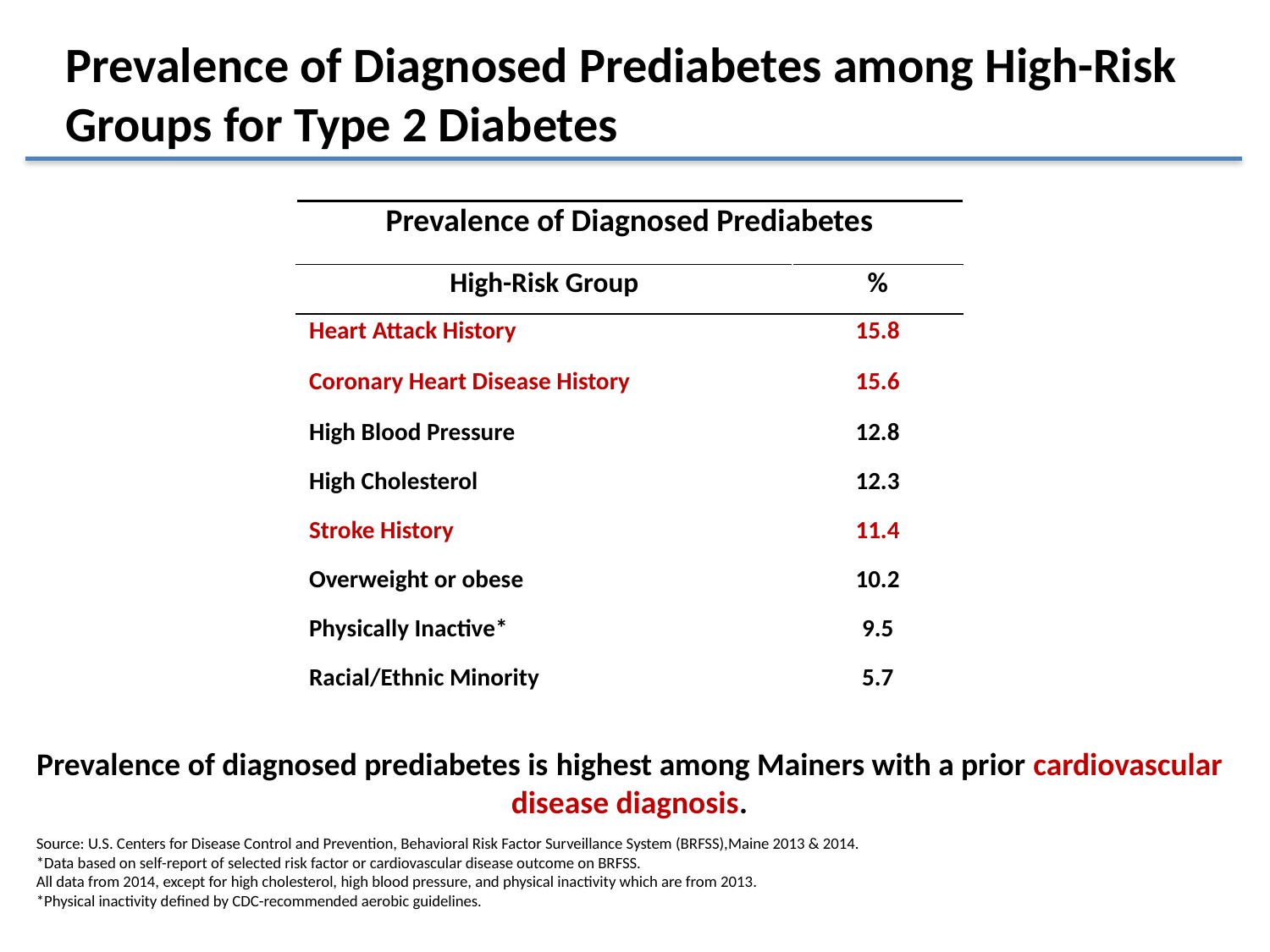

# Prevalence of Diagnosed Prediabetes among High-Risk Groups for Type 2 Diabetes
| Prevalence of Diagnosed Prediabetes |  |
| --- | --- |
| High-Risk Group | % |
| Heart Attack History | 15.8 |
| Coronary Heart Disease History | 15.6 |
| High Blood Pressure | 12.8 |
| High Cholesterol | 12.3 |
| Stroke History | 11.4 |
| Overweight or obese | 10.2 |
| Physically Inactive\* | 9.5 |
| Racial/Ethnic Minority | 5.7 |
Source: U.S. Centers for Disease Control and Prevention, Behavioral Risk Factor Surveillance System (BRFSS),Maine 2013 & 2014.
*Data based on self-report of selected risk factor or cardiovascular disease outcome on BRFSS.
All data from 2014, except for high cholesterol, high blood pressure, and physical inactivity which are from 2013.
*Physical inactivity defined by CDC-recommended aerobic guidelines.
Prevalence of diagnosed prediabetes is highest among Mainers with a prior cardiovascular disease diagnosis.